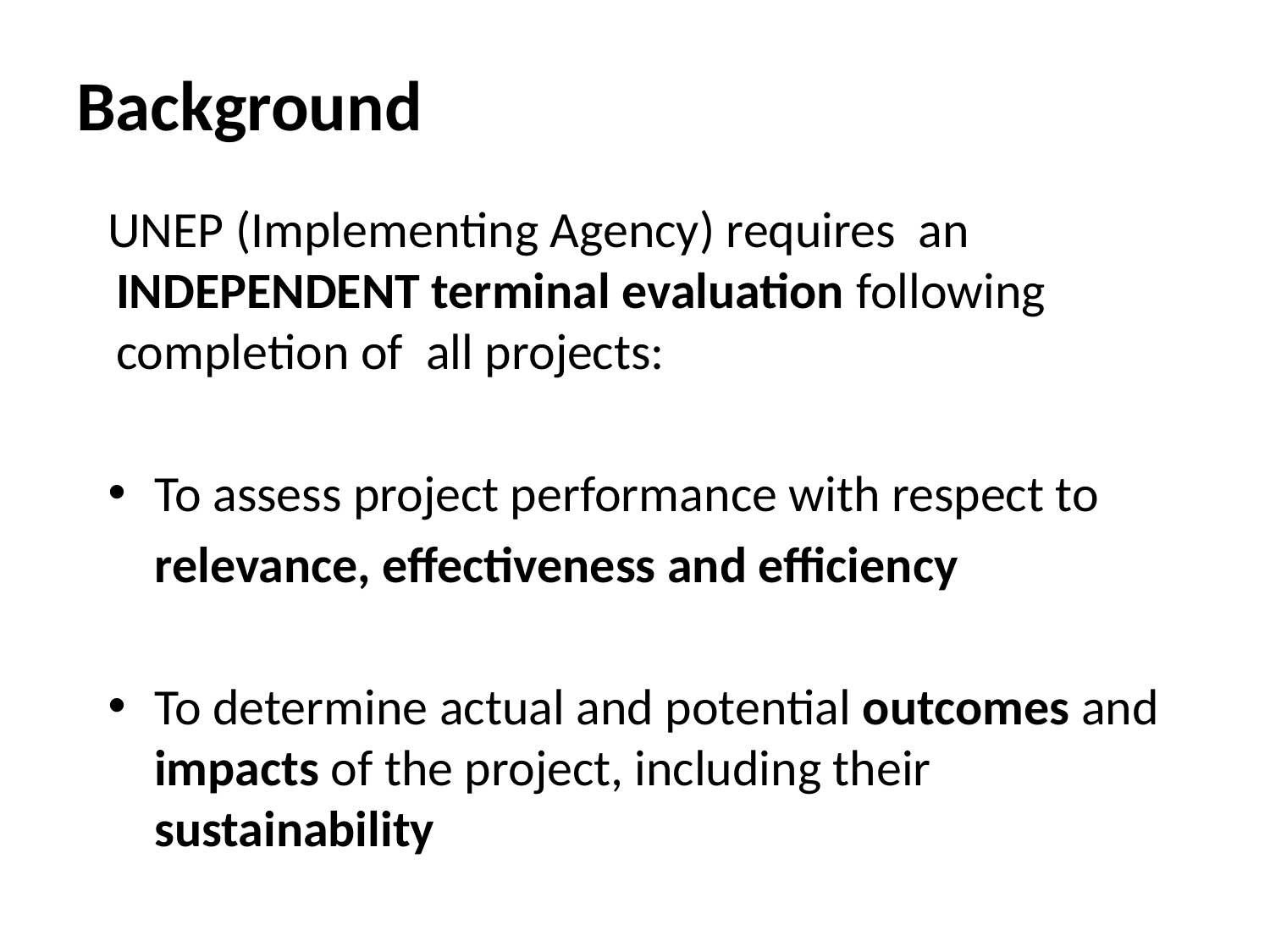

# Background
UNEP (Implementing Agency) requires  an INDEPENDENT terminal evaluation following completion of  all projects:

To assess project performance with respect to
relevance, effectiveness and efficiency

To determine actual and potential outcomes and impacts of the project, including their sustainability